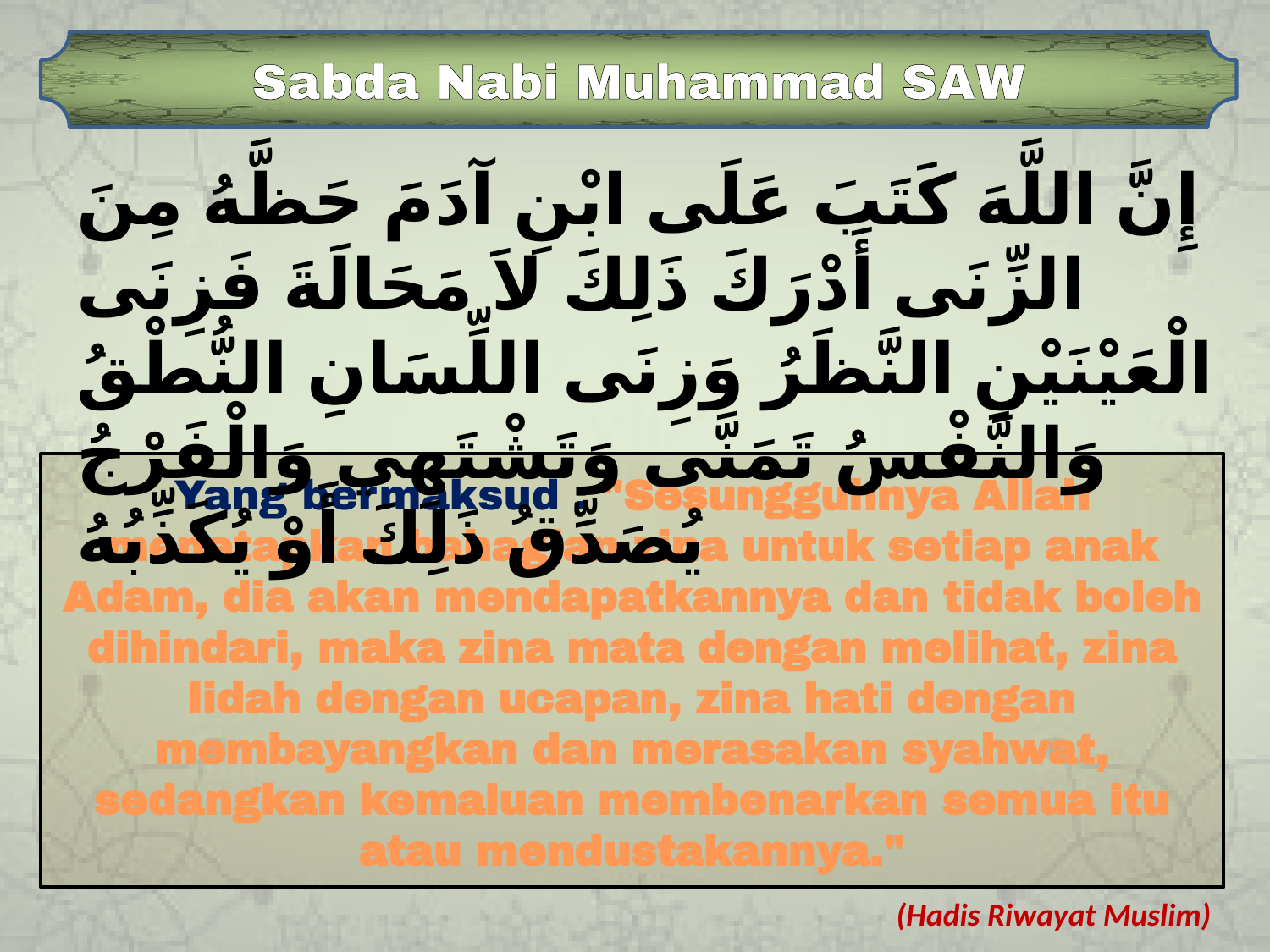

Sabda Nabi Muhammad SAW
إِنَّ اللَّهَ كَتَبَ عَلَى ابْنِ آدَمَ حَظَّهُ مِنَ الزِّنَى أَدْرَكَ ذَلِكَ لاَ مَحَالَةَ فَزِنَى الْعَيْنَيْنِ النَّظَرُ وَزِنَى اللِّسَانِ النُّطْقُ وَالنَّفْسُ تَمَنَّى وَتَشْتَهِي وَالْفَرْجُ يُصَدِّقُ ذَلِكَ أَوْ يُكَذِّبُهُ
Yang bermaksud : "Sesungguhnya Allah menetapkan bahagian zina untuk setiap anak Adam, dia akan mendapatkannya dan tidak boleh dihindari, maka zina mata dengan melihat, zina lidah dengan ucapan, zina hati dengan membayangkan dan merasakan syahwat, sedangkan kemaluan membenarkan semua itu atau mendustakannya."
(Hadis Riwayat Muslim)